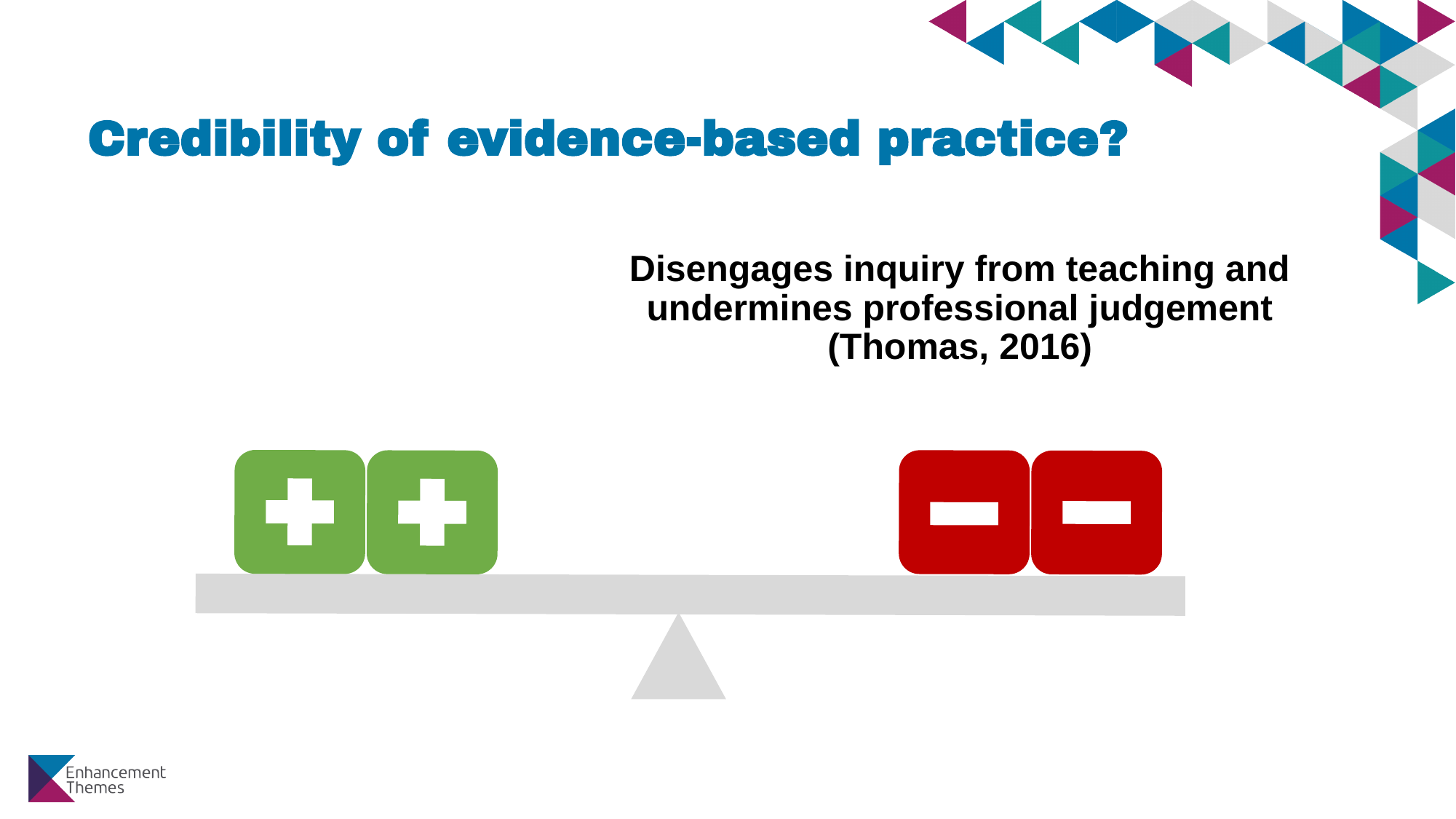

# Credibility of evidence-based practice?
Disengages inquiry from teaching and undermines professional judgement (Thomas, 2016)